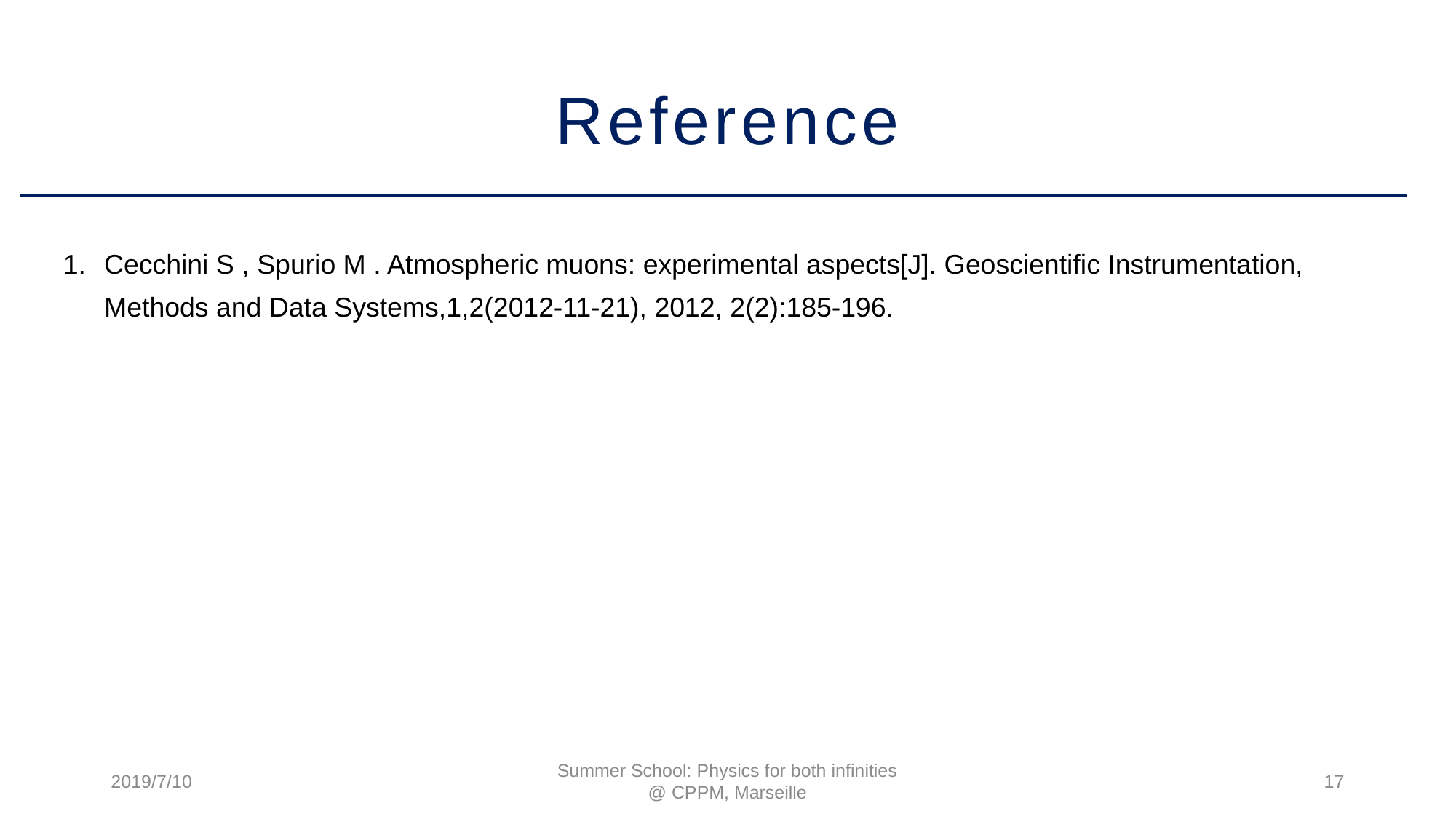

# Reference
Cecchini S , Spurio M . Atmospheric muons: experimental aspects[J]. Geoscientific Instrumentation, Methods and Data Systems,1,2(2012-11-21), 2012, 2(2):185-196.
2019/7/10
Summer School: Physics for both infinities @ CPPM, Marseille
17